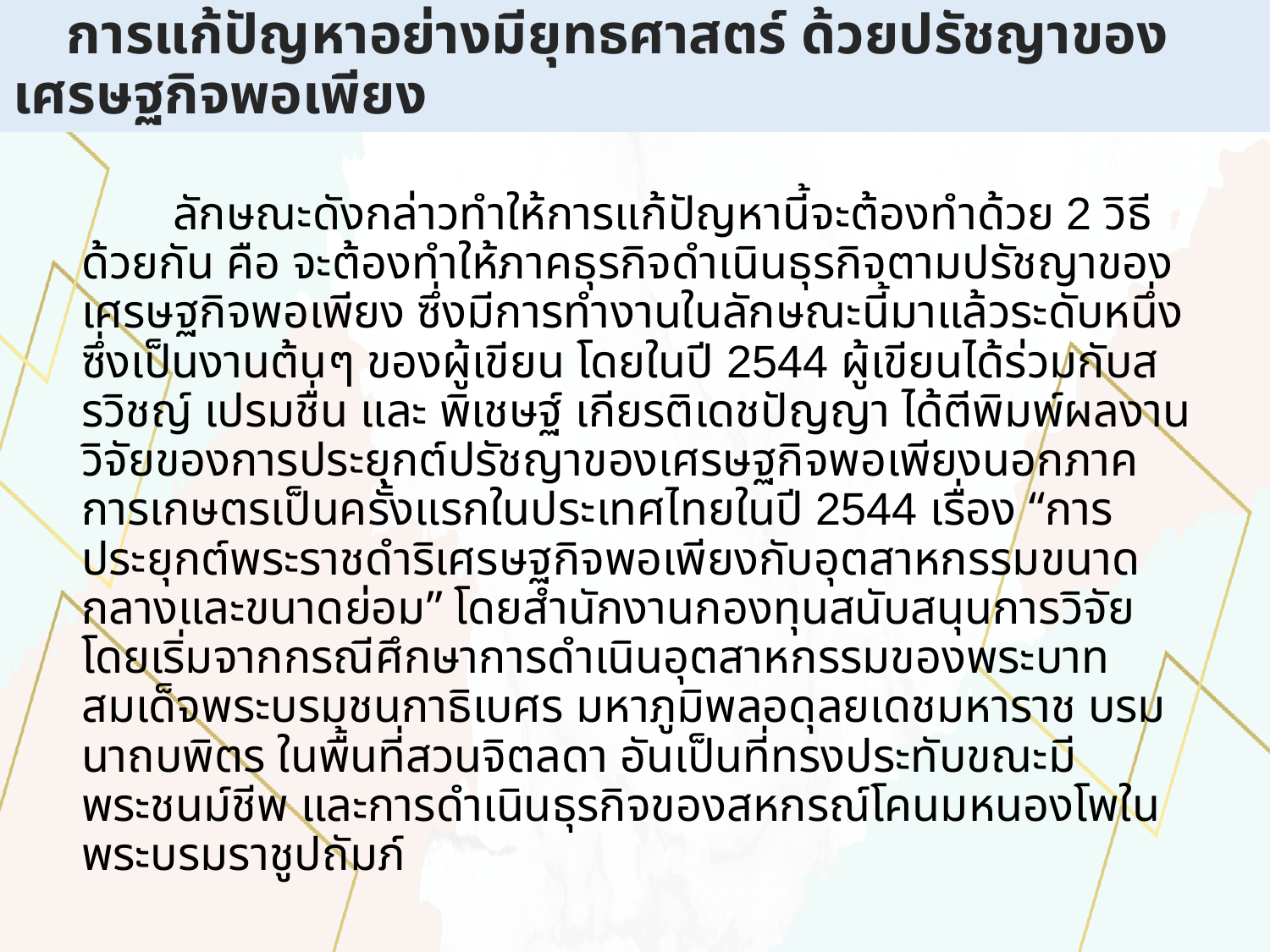

# การแก้ปัญหาอย่างมียุทธศาสตร์ ด้วยปรัชญาของเศรษฐกิจพอเพียง
	ลักษณะดังกล่าวทำให้การแก้ปัญหานี้จะต้องทำด้วย 2 วิธีด้วยกัน คือ จะต้องทำให้ภาคธุรกิจดำเนินธุรกิจตามปรัชญาของเศรษฐกิจพอเพียง ซึ่งมีการทำงานในลักษณะนี้มาแล้วระดับหนึ่ง ซึ่งเป็นงานต้นๆ ของผู้เขียน โดยในปี 2544 ผู้เขียนได้ร่วมกับสรวิชญ์ เปรมชื่น และ พิเชษฐ์ เกียรติเดชปัญญา ได้ตีพิมพ์ผลงานวิจัยของการประยุกต์ปรัชญาของเศรษฐกิจพอเพียงนอกภาคการเกษตรเป็นครั้งแรกในประเทศไทยในปี 2544 เรื่อง “การประยุกต์พระราชดำริเศรษฐกิจพอเพียงกับอุตสาหกรรมขนาดกลางและขนาดย่อม” โดยสำนักงานกองทุนสนับสนุนการวิจัย โดยเริ่มจากกรณีศึกษาการดำเนินอุตสาหกรรมของพระบาทสมเด็จพระบรมชนกาธิเบศร มหาภูมิพลอดุลยเดชมหาราช บรมนาถบพิตร ในพื้นที่สวนจิตลดา อันเป็นที่ทรงประทับขณะมีพระชนม์ชีพ และการดำเนินธุรกิจของสหกรณ์โคนมหนองโพในพระบรมราชูปถัมภ์